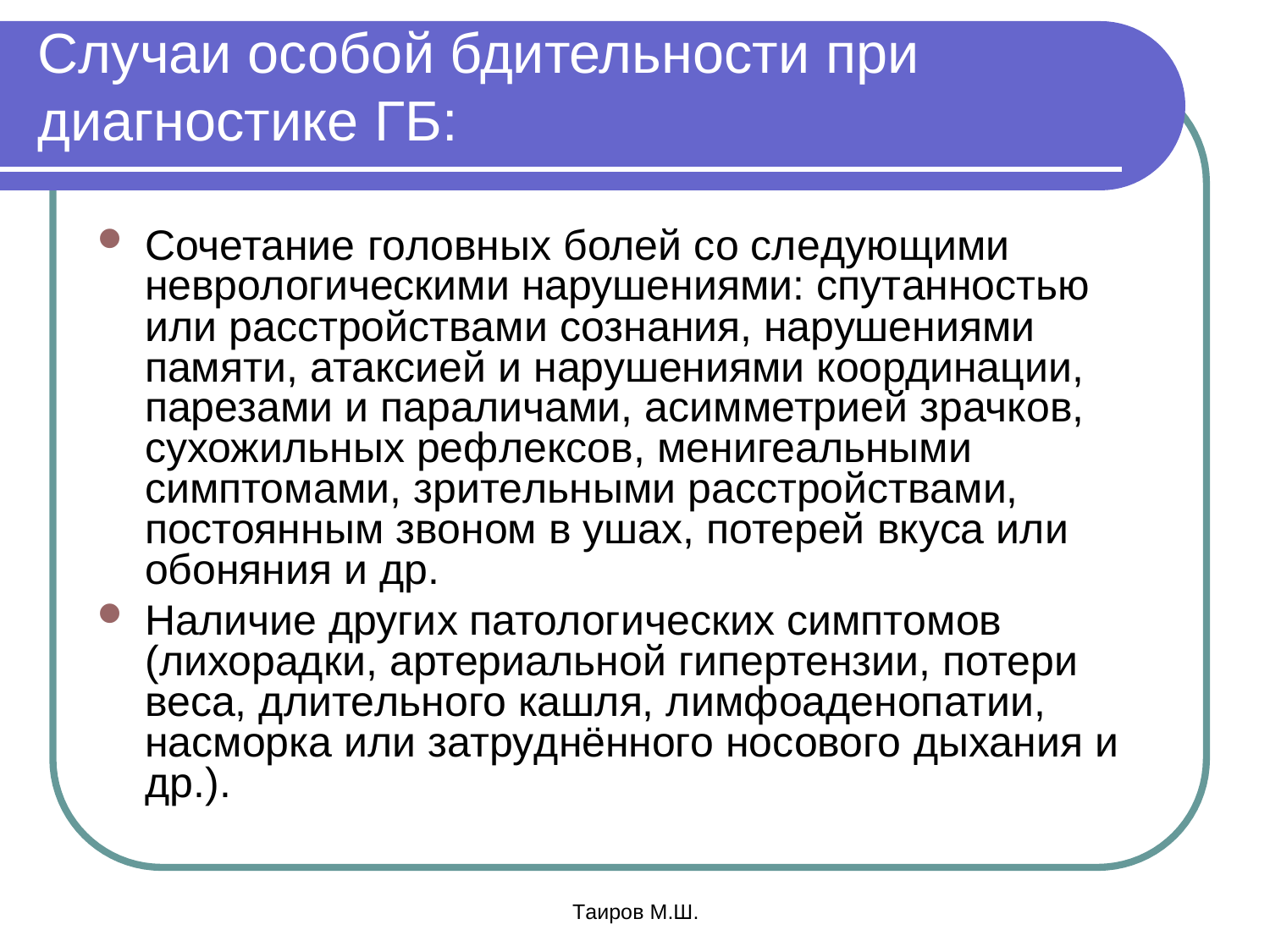

# Случаи особой бдительности при диагностике ГБ:
Сочетание головных болей со следующими неврологическими нарушениями: спутанностью или расстройствами сознания, нарушениями памяти, атаксией и нарушениями координации, парезами и параличами, асимметрией зрачков, сухожильных рефлексов, менигеальными симптомами, зрительными расстройствами, постоянным звоном в ушах, потерей вкуса или обоняния и др.
Наличие других патологических симптомов (лихорадки, артериальной гипертензии, потери веса, длительного кашля, лимфоаденопатии, насморка или затруднённого носового дыхания и др.).
Таиров М.Ш.